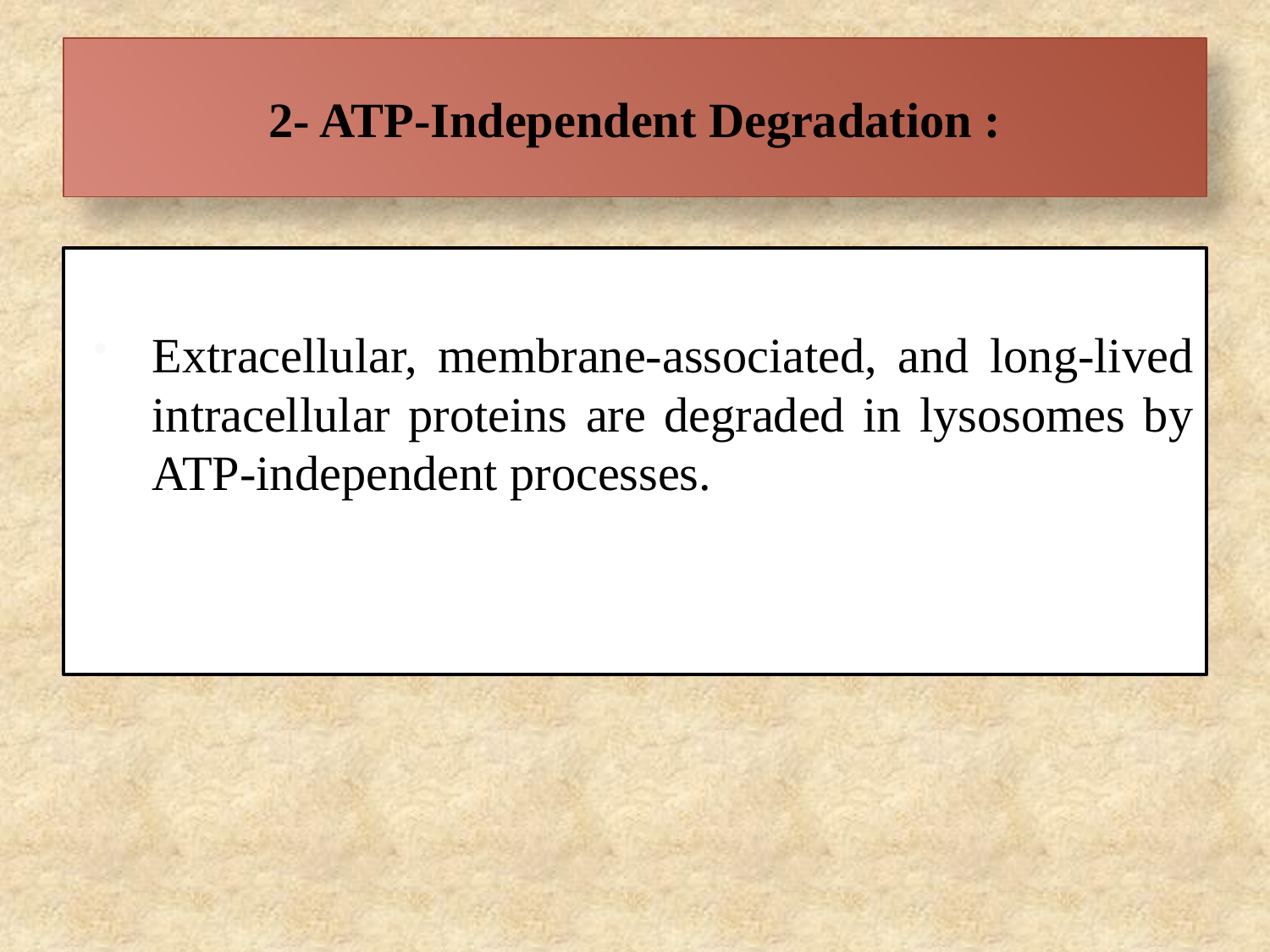

# 2- ATP-Independent Degradation :

Extracellular, membrane-associated, and long-lived intracellular proteins are degraded in lysosomes by ATP-independent processes.